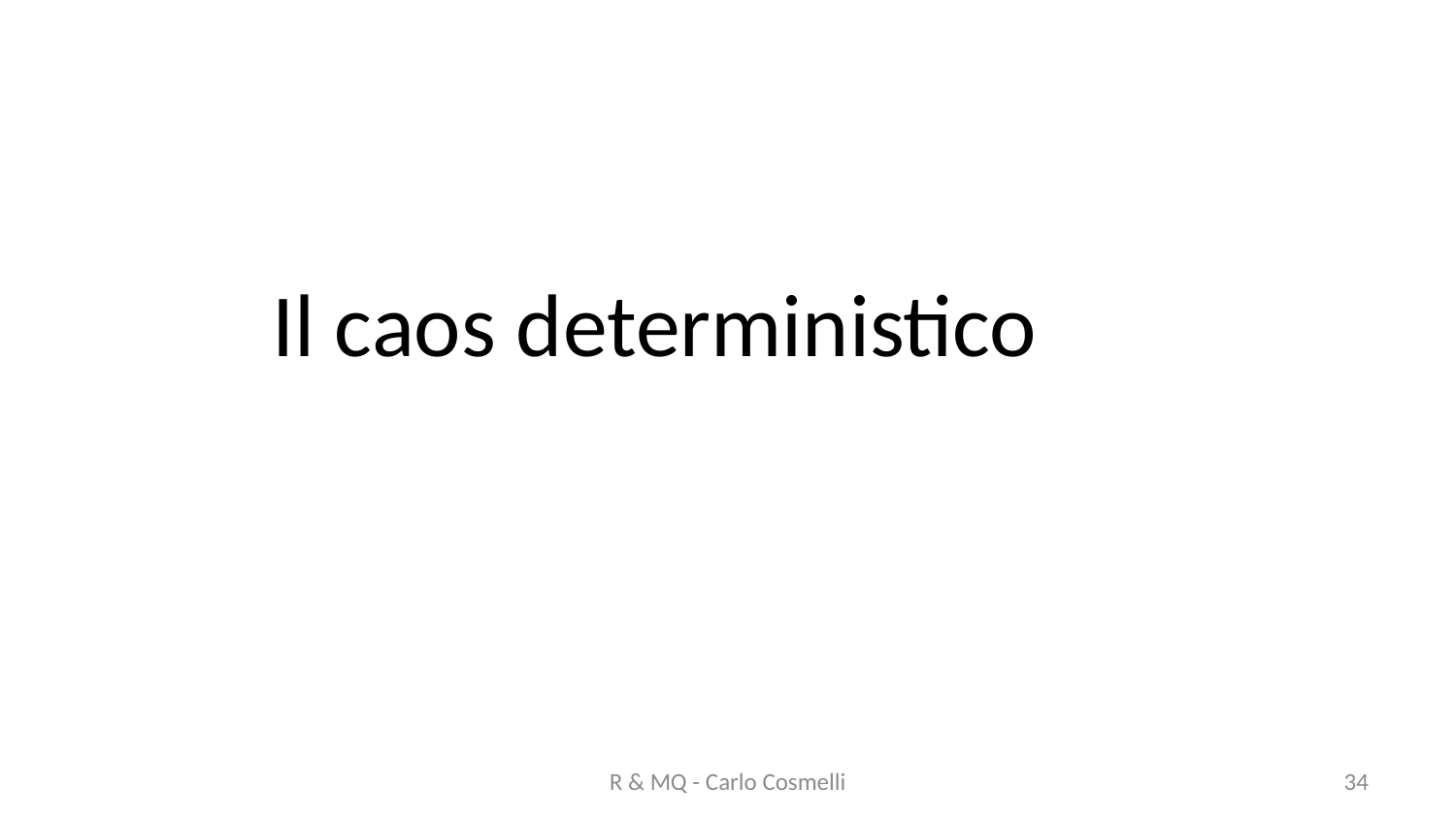

Il caos deterministico
R & MQ - Carlo Cosmelli
34